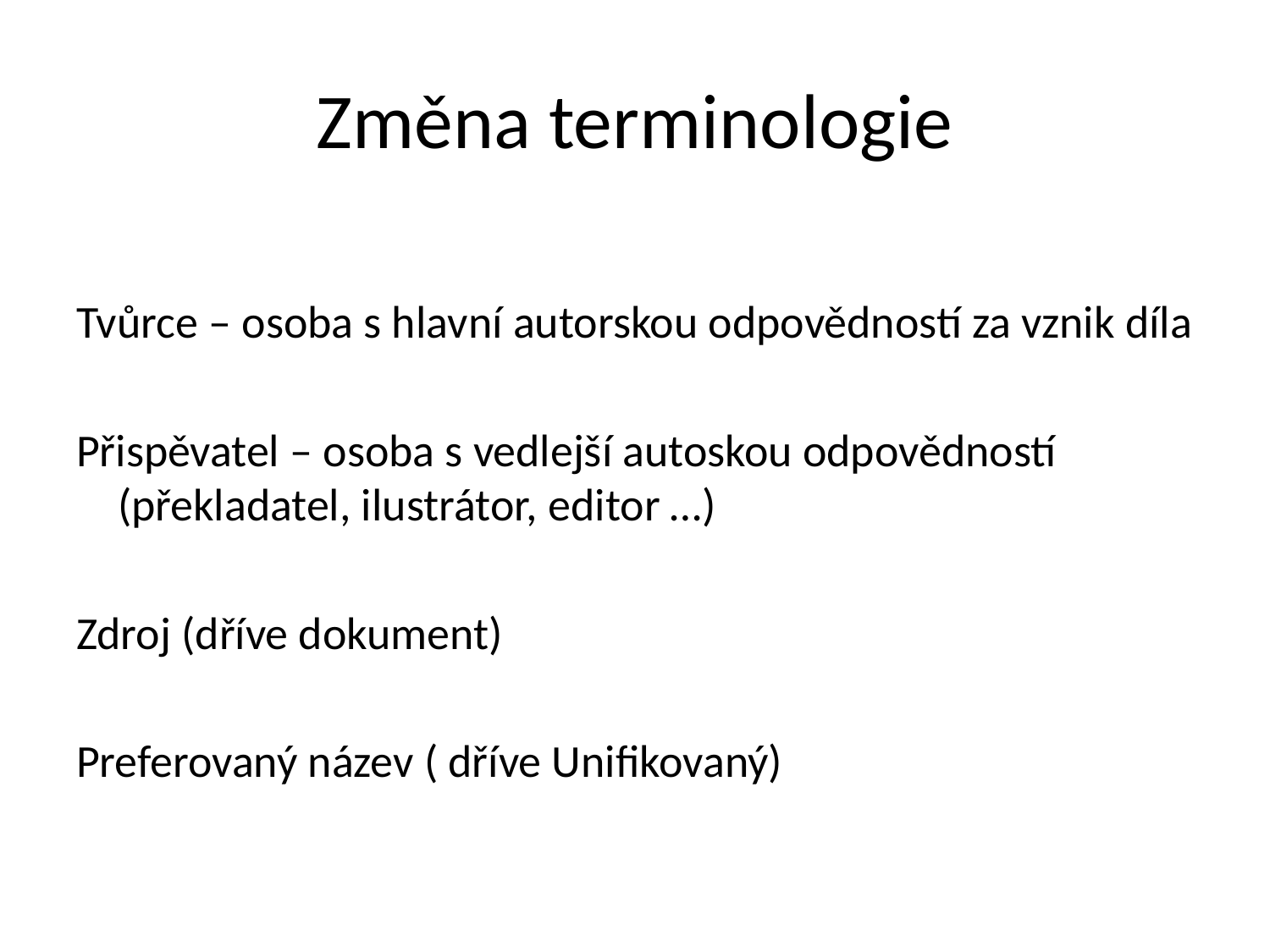

# Změna terminologie

Tvůrce – osoba s hlavní autorskou odpovědností za vznik díla

Přispěvatel – osoba s vedlejší autoskou odpovědností (překladatel, ilustrátor, editor …)

Zdroj (dříve dokument)

Preferovaný název ( dříve Unifikovaný)